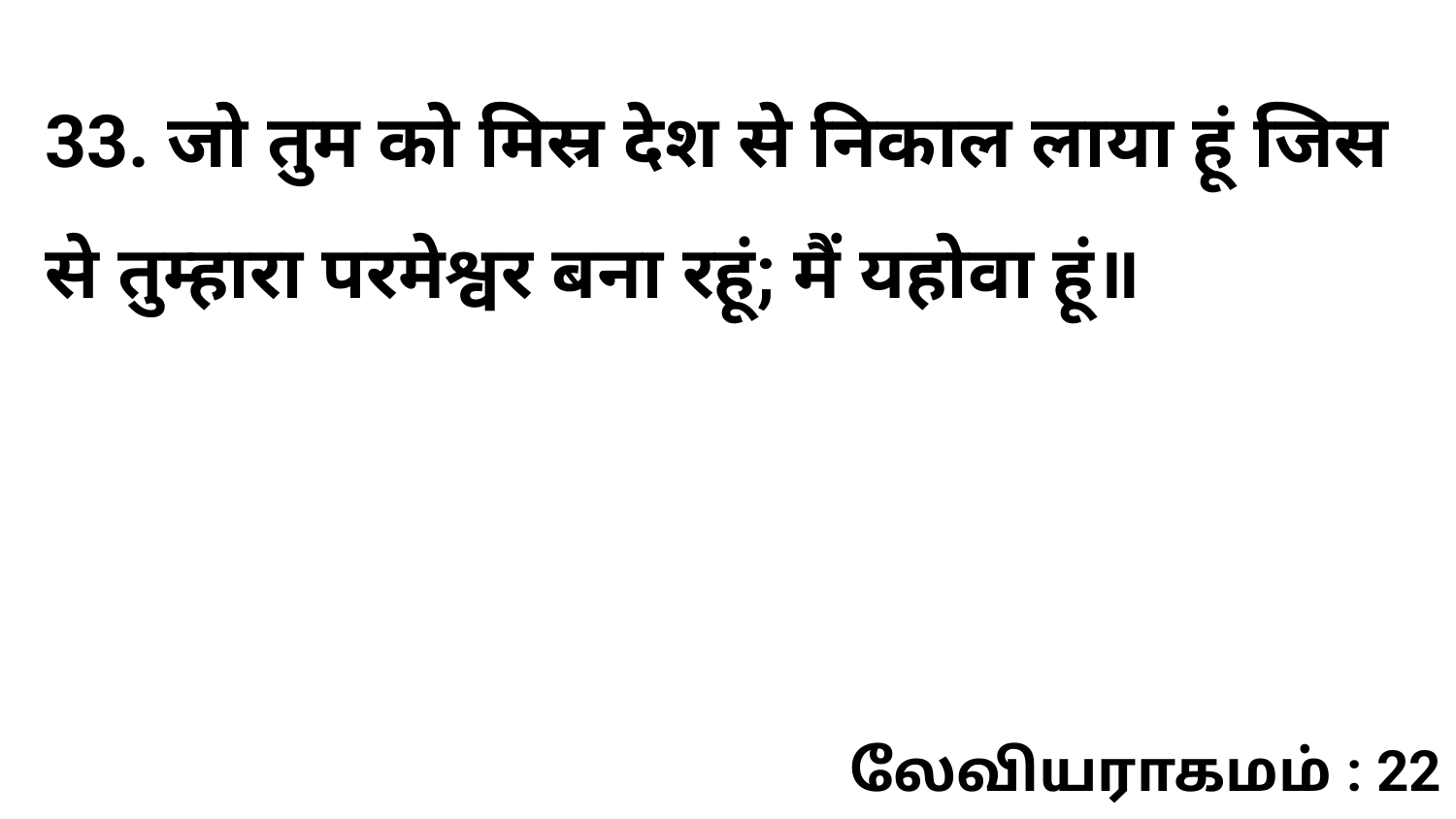

33. जो तुम को मिस्र देश से निकाल लाया हूं जिस से तुम्हारा परमेश्वर बना रहूं; मैं यहोवा हूं॥
லேவியராகமம் : 22